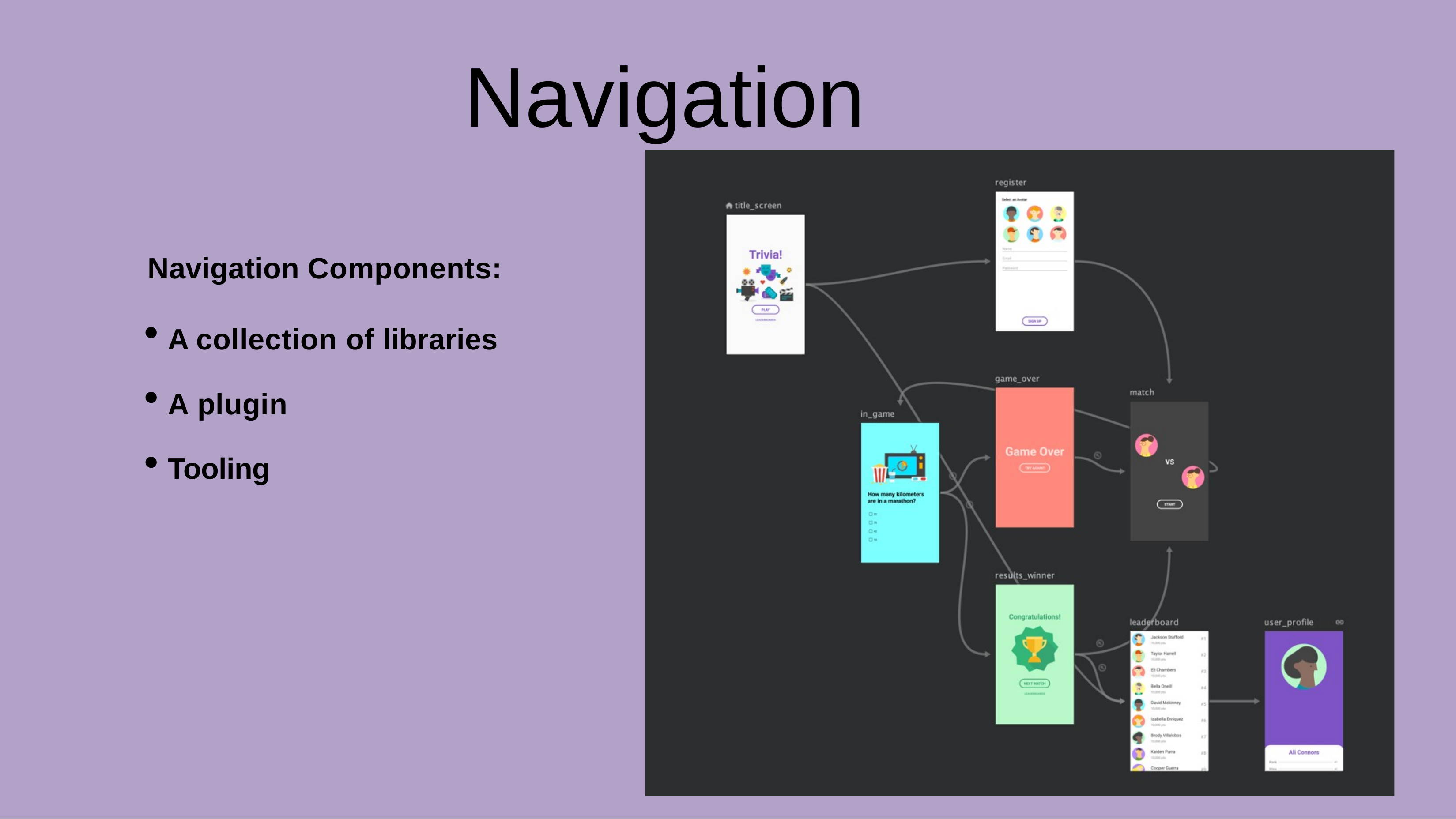

Navigation

Navigation Components:

A collection of libraries
A plugin
Tooling